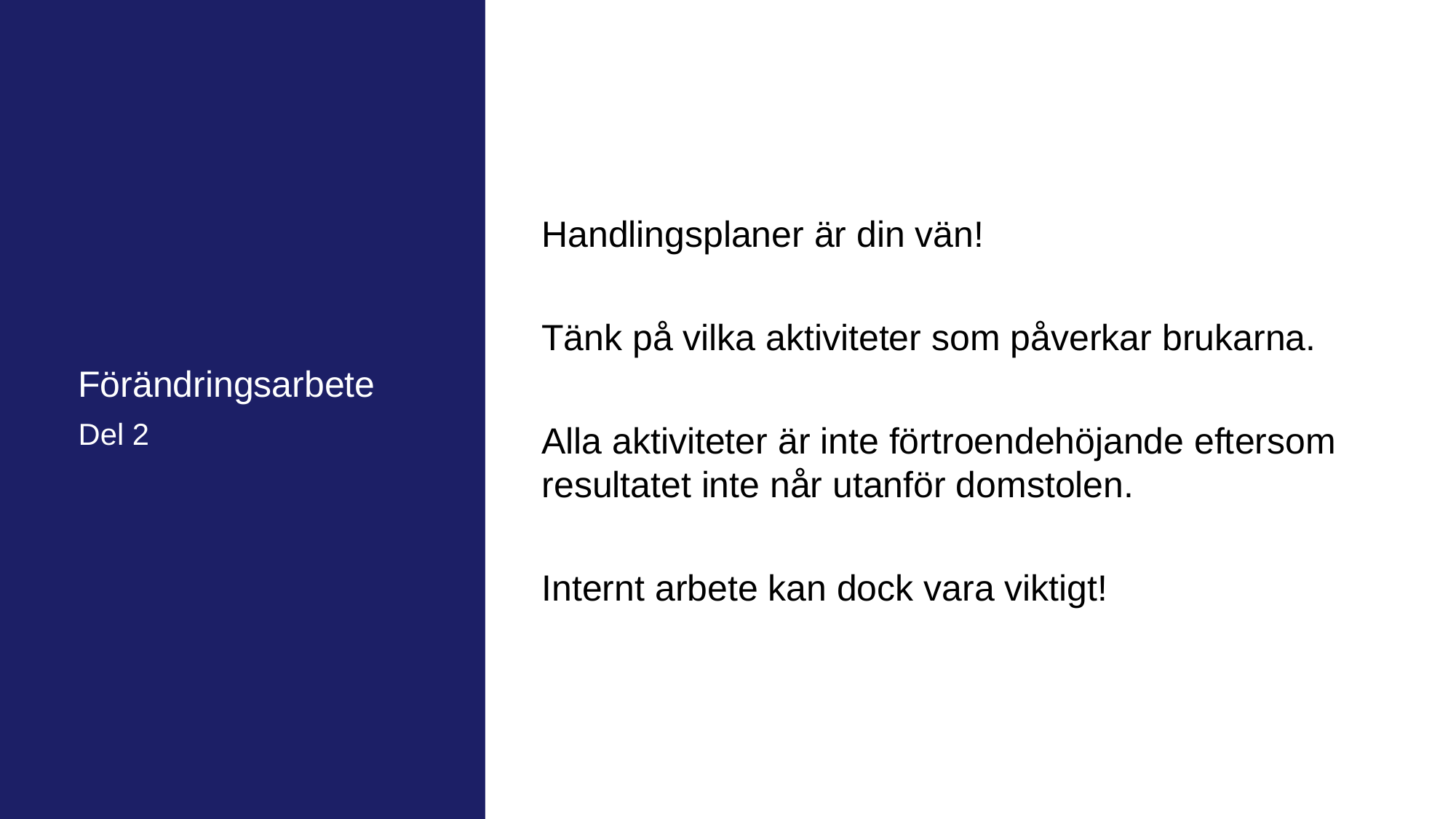

Handlingsplaner är din vän!

Tänk på vilka aktiviteter som påverkar brukarna.

Alla aktiviteter är inte förtroendehöjande eftersom resultatet inte når utanför domstolen.

Internt arbete kan dock vara viktigt!
# Förändringsarbete
Del 2